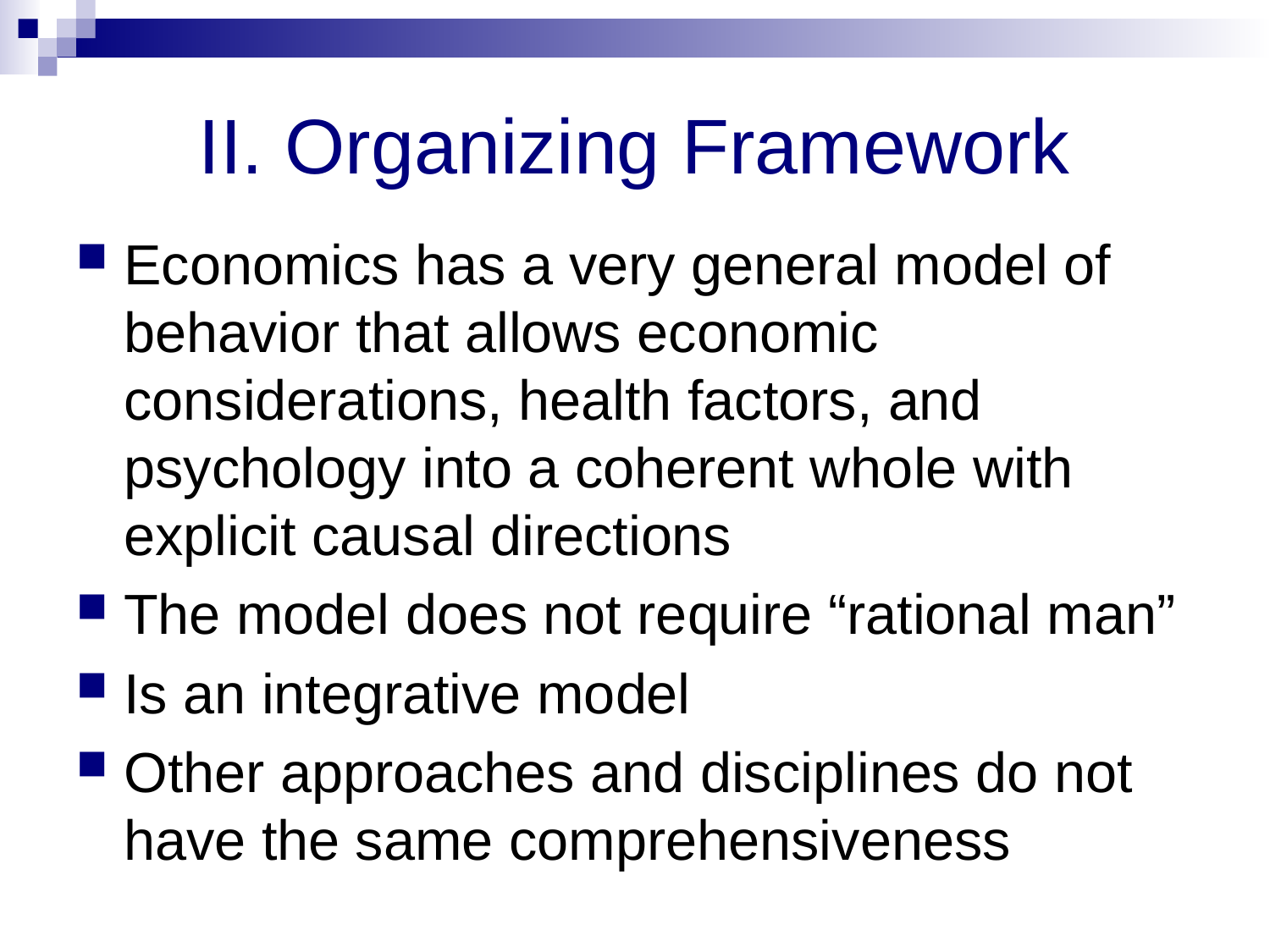

# II. Organizing Framework
Economics has a very general model of behavior that allows economic considerations, health factors, and psychology into a coherent whole with explicit causal directions
The model does not require “rational man”
Is an integrative model
Other approaches and disciplines do not have the same comprehensiveness